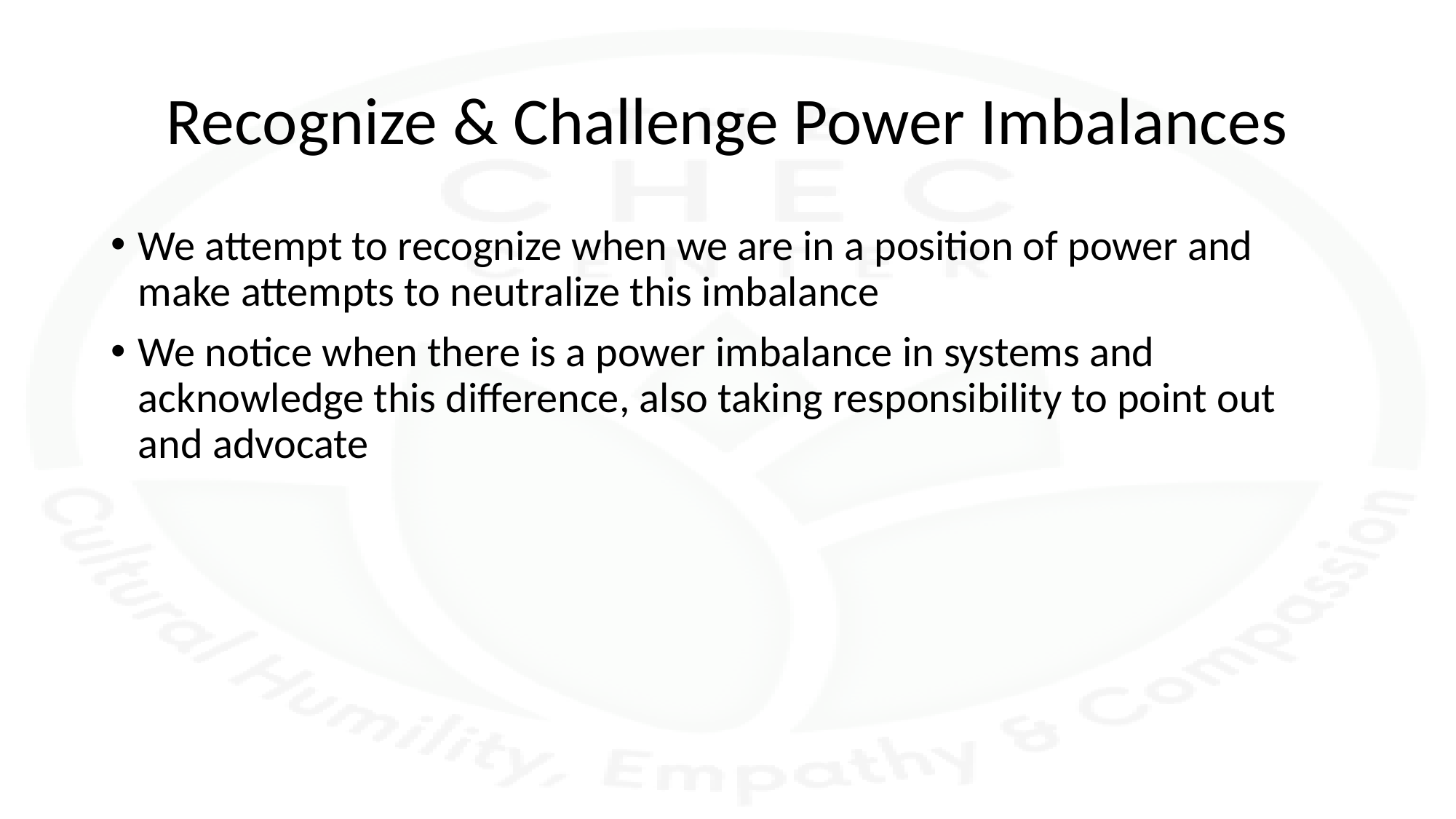

# Recognize & Challenge Power Imbalances
We attempt to recognize when we are in a position of power and make attempts to neutralize this imbalance
We notice when there is a power imbalance in systems and acknowledge this difference, also taking responsibility to point out and advocate